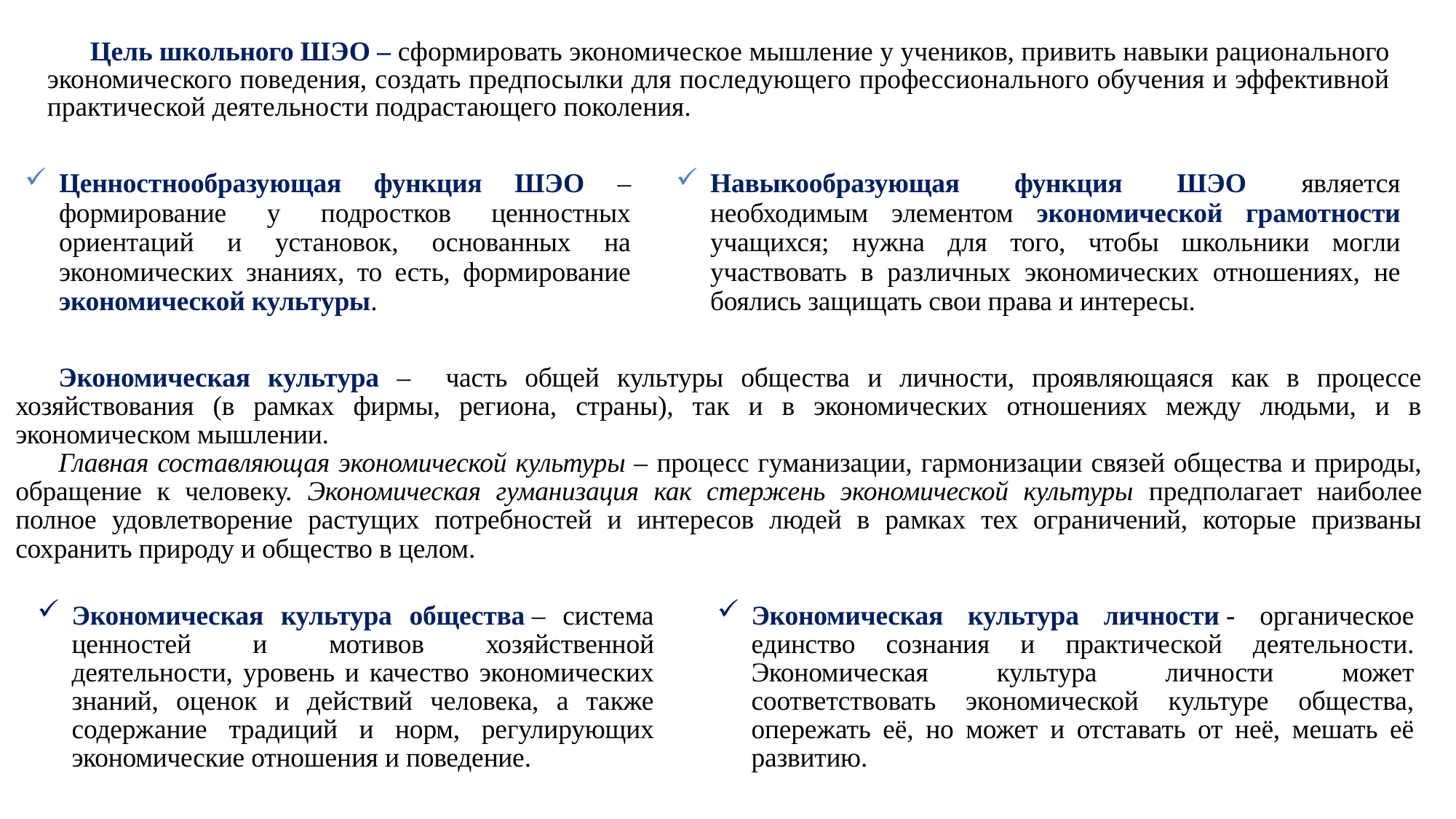

Цель школьного ШЭО – сформировать экономическое мышление у учеников, привить навыки рационального экономического поведения, создать предпосылки для последующего профессионального обучения и эффективной практической деятельности подрастающего поколения.
Ценностнообразующая функция ШЭО – формирование у подростков ценностных ориентаций и установок, основанных на экономических знаниях, то есть, формирование экономической культуры.
Навыкообразующая функция ШЭО является необходимым элементом экономической грамотности учащихся; нужна для того, чтобы школьники могли участвовать в различных экономических отношениях, не боялись защищать свои права и интересы.
Экономическая культура –  часть общей культуры общества и личности, проявляющаяся как в процессе хозяйствования (в рамках фирмы, региона, страны), так и в экономических отношениях между людьми, и в экономическом мышлении.
Главная составляющая экономической культуры – процесс гуманизации, гармонизации связей общества и природы, обращение к человеку. Экономическая гуманизация как стержень экономической культуры предполагает наиболее полное удовлетворение растущих потребностей и интересов людей в рамках тех ограничений, которые призваны сохранить природу и общество в целом.
Экономическая культура личности - органическое единство сознания и практической деятельности. Экономическая культура личности может соответствовать экономической культуре общества, опережать её, но может и отставать от неё, мешать её развитию.
Экономическая культура общества – система ценностей и мотивов хозяйственной деятельности, уровень и качество экономических знаний, оценок и действий человека, а также содержание традиций и норм, регулирующих экономические отношения и поведение.